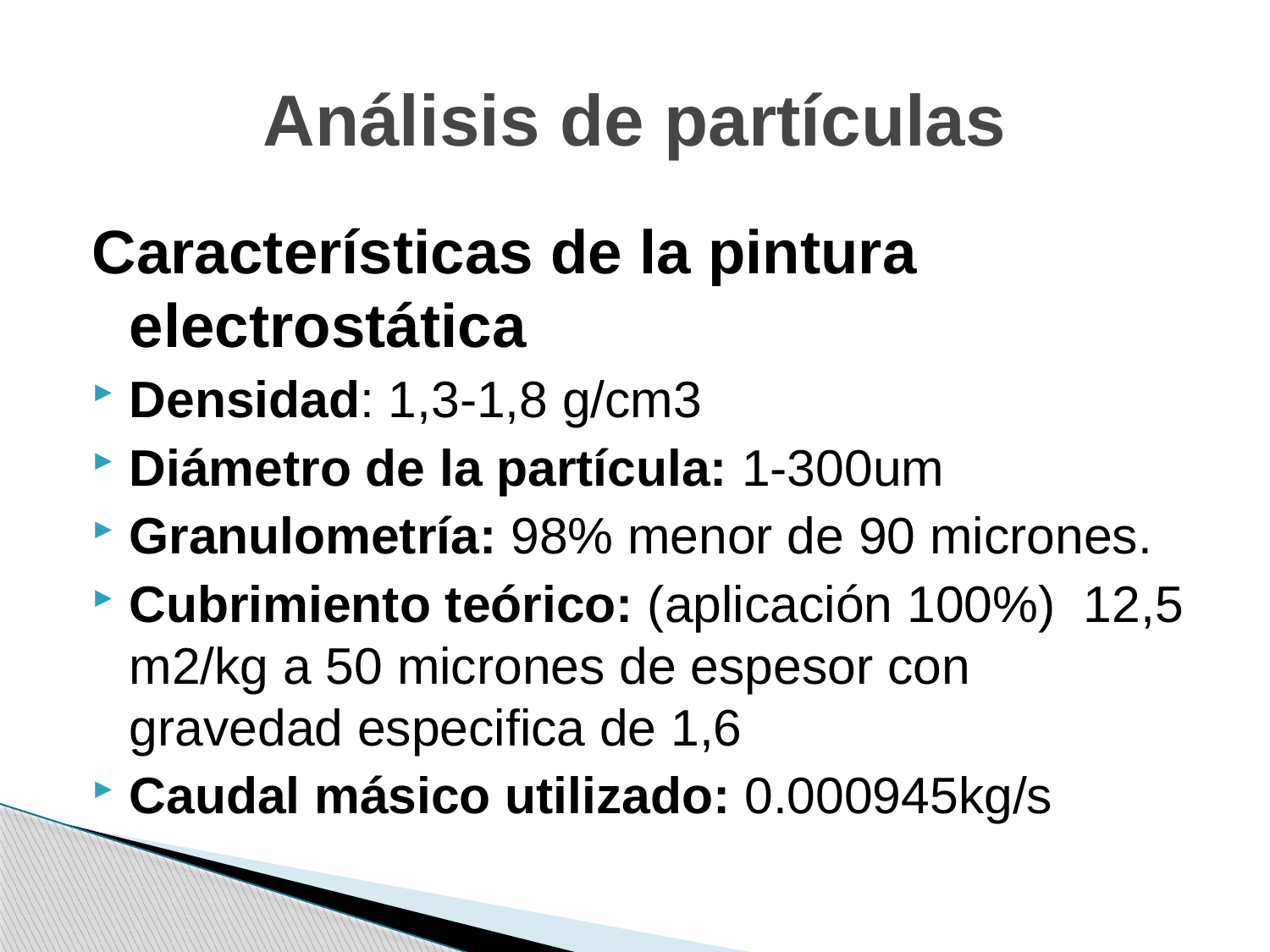

# Análisis de partículas
Características de la pintura electrostática
Densidad: 1,3-1,8 g/cm3
Diámetro de la partícula: 1-300um
Granulometría: 98% menor de 90 micrones.
Cubrimiento teórico: (aplicación 100%)  12,5 m2/kg a 50 micrones de espesor con gravedad especifica de 1,6
Caudal másico utilizado: 0.000945kg/s